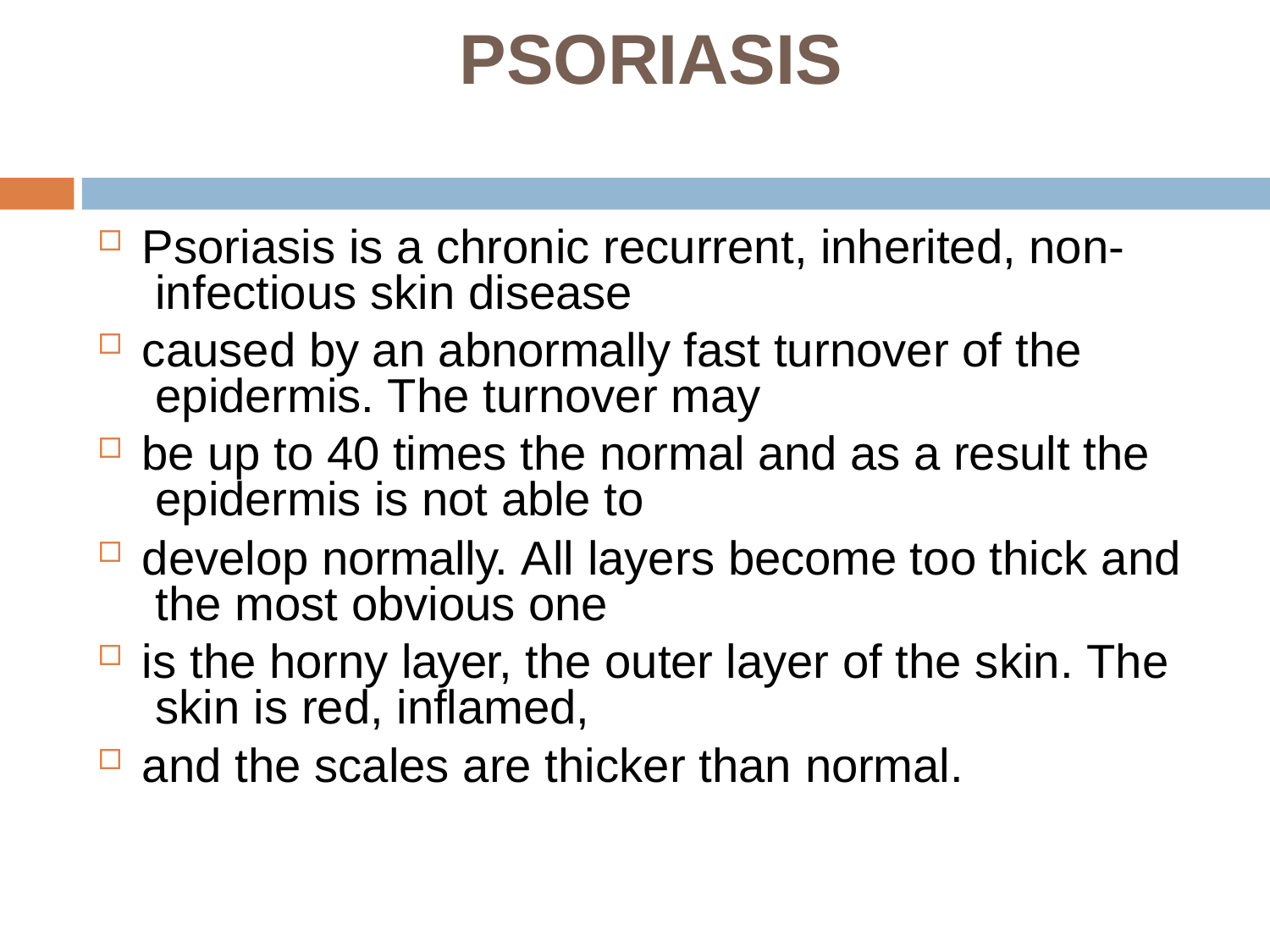

# PSORIASIS
Psoriasis is a chronic recurrent, inherited, non-  infectious skin disease
caused by an abnormally fast turnover of the  epidermis. The turnover may
be up to 40 times the normal and as a result the  epidermis is not able to
develop normally. All layers become too thick and  the most obvious one
is the horny layer, the outer layer of the skin. The  skin is red, inflamed,
and the scales are thicker than normal.